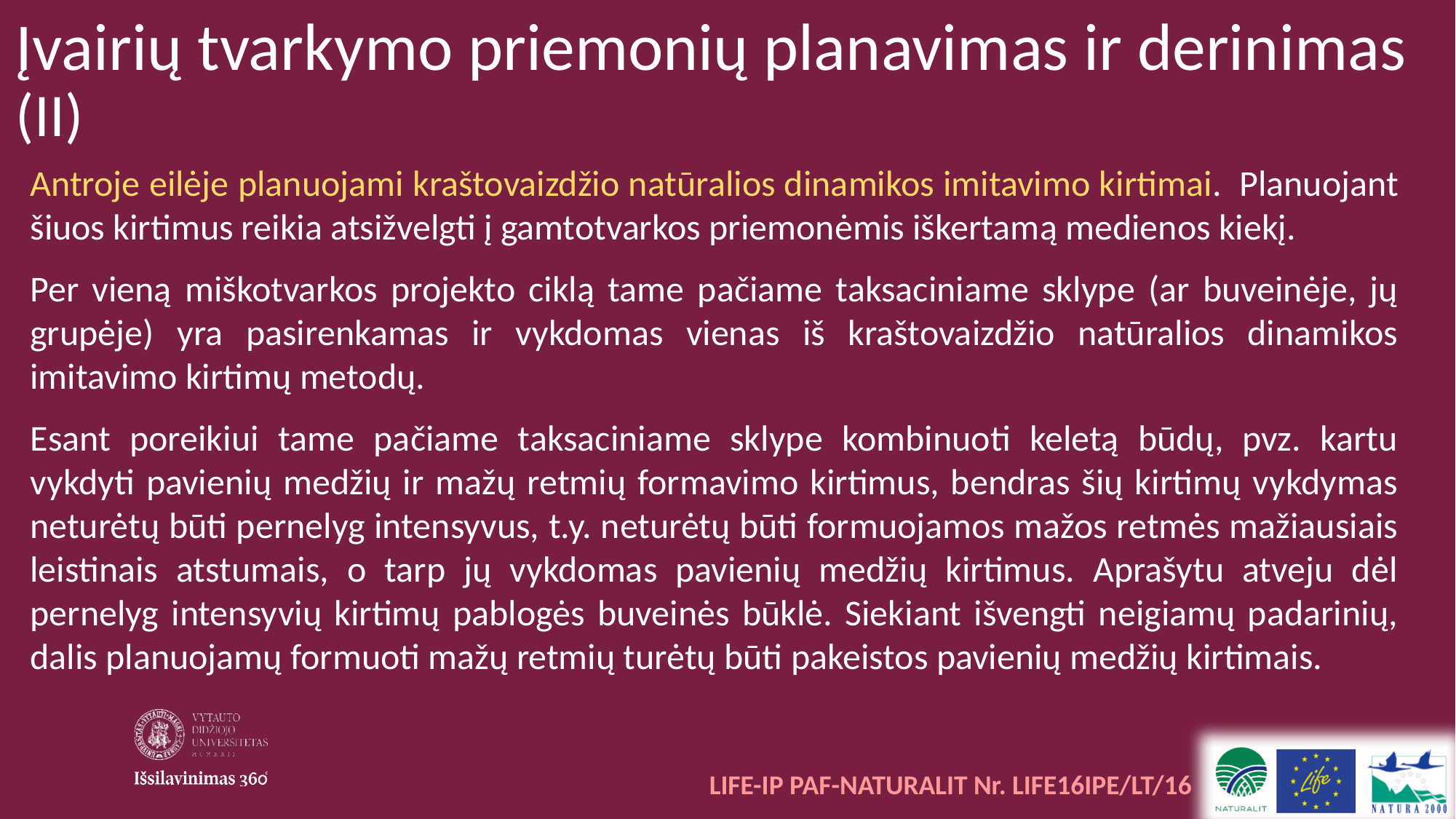

Įvairių tvarkymo priemonių planavimas ir derinimas (II)
Antroje eilėje planuojami kraštovaizdžio natūralios dinamikos imitavimo kirtimai.  Planuojant šiuos kirtimus reikia atsižvelgti į gamtotvarkos priemonėmis iškertamą medienos kiekį.
Per vieną miškotvarkos projekto ciklą tame pačiame taksaciniame sklype (ar buveinėje, jų grupėje) yra pasirenkamas ir vykdomas vienas iš kraštovaizdžio natūralios dinamikos imitavimo kirtimų metodų.
Esant poreikiui tame pačiame taksaciniame sklype kombinuoti keletą būdų, pvz. kartu vykdyti pavienių medžių ir mažų retmių formavimo kirtimus, bendras šių kirtimų vykdymas neturėtų būti pernelyg intensyvus, t.y. neturėtų būti formuojamos mažos retmės mažiausiais leistinais atstumais, o tarp jų vykdomas pavienių medžių kirtimus. Aprašytu atveju dėl pernelyg intensyvių kirtimų pablogės buveinės būklė. Siekiant išvengti neigiamų padarinių, dalis planuojamų formuoti mažų retmių turėtų būti pakeistos pavienių medžių kirtimais.